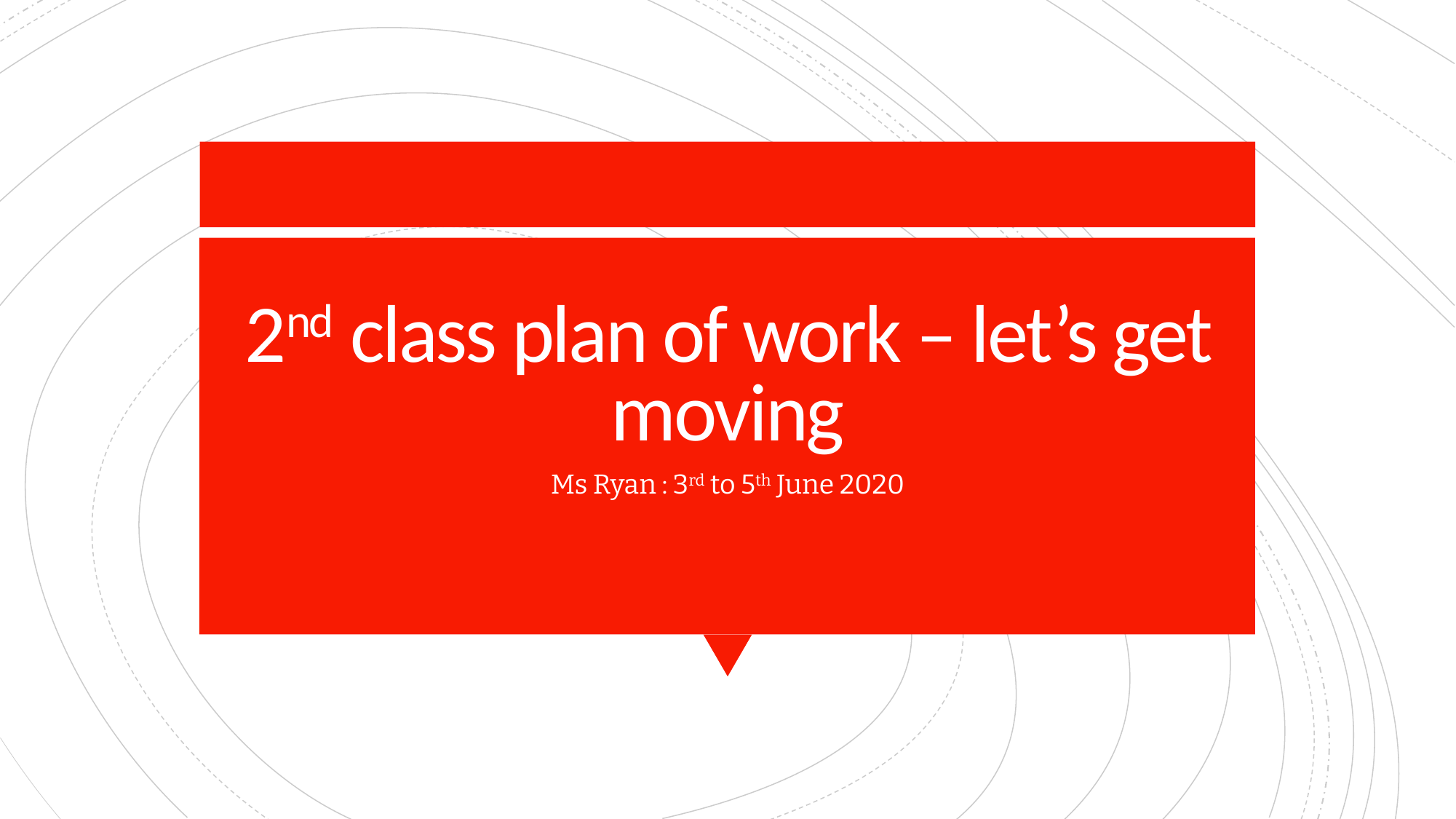

# 2nd class plan of work – let’s get moving
Ms Ryan : 3rd to 5th June 2020